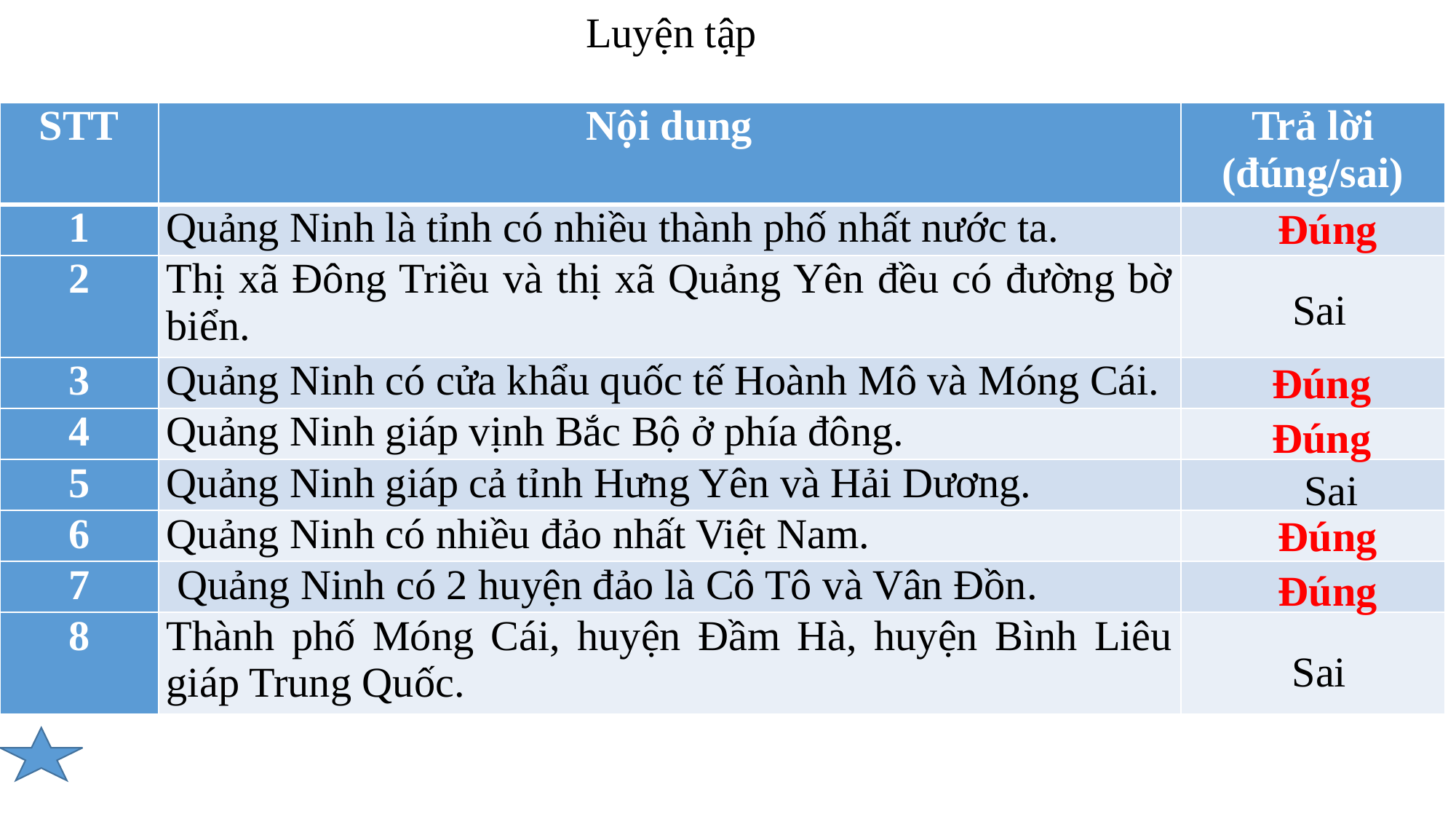

Luyện tập
| STT | Nội dung | Trả lời (đúng/sai) |
| --- | --- | --- |
| 1 | Quảng Ninh là tỉnh có nhiều thành phố nhất nước ta. |  |
| 2 | Thị xã Đông Triều và thị xã Quảng Yên đều có đường bờ biển. |  |
| 3 | Quảng Ninh có cửa khẩu quốc tế Hoành Mô và Móng Cái. |  |
| 4 | Quảng Ninh giáp vịnh Bắc Bộ ở phía đông. |  |
| 5 | Quảng Ninh giáp cả tỉnh Hưng Yên và Hải Dương. |  |
| 6 | Quảng Ninh có nhiều đảo nhất Việt Nam. |  |
| 7 | Quảng Ninh có 2 huyện đảo là Cô Tô và Vân Đồn. |  |
| 8 | Thành phố Móng Cái, huyện Đầm Hà, huyện Bình Liêu giáp Trung Quốc. |  |
Đúng
Sai
Đúng
Đúng
Sai
Đúng
Đúng
Sai